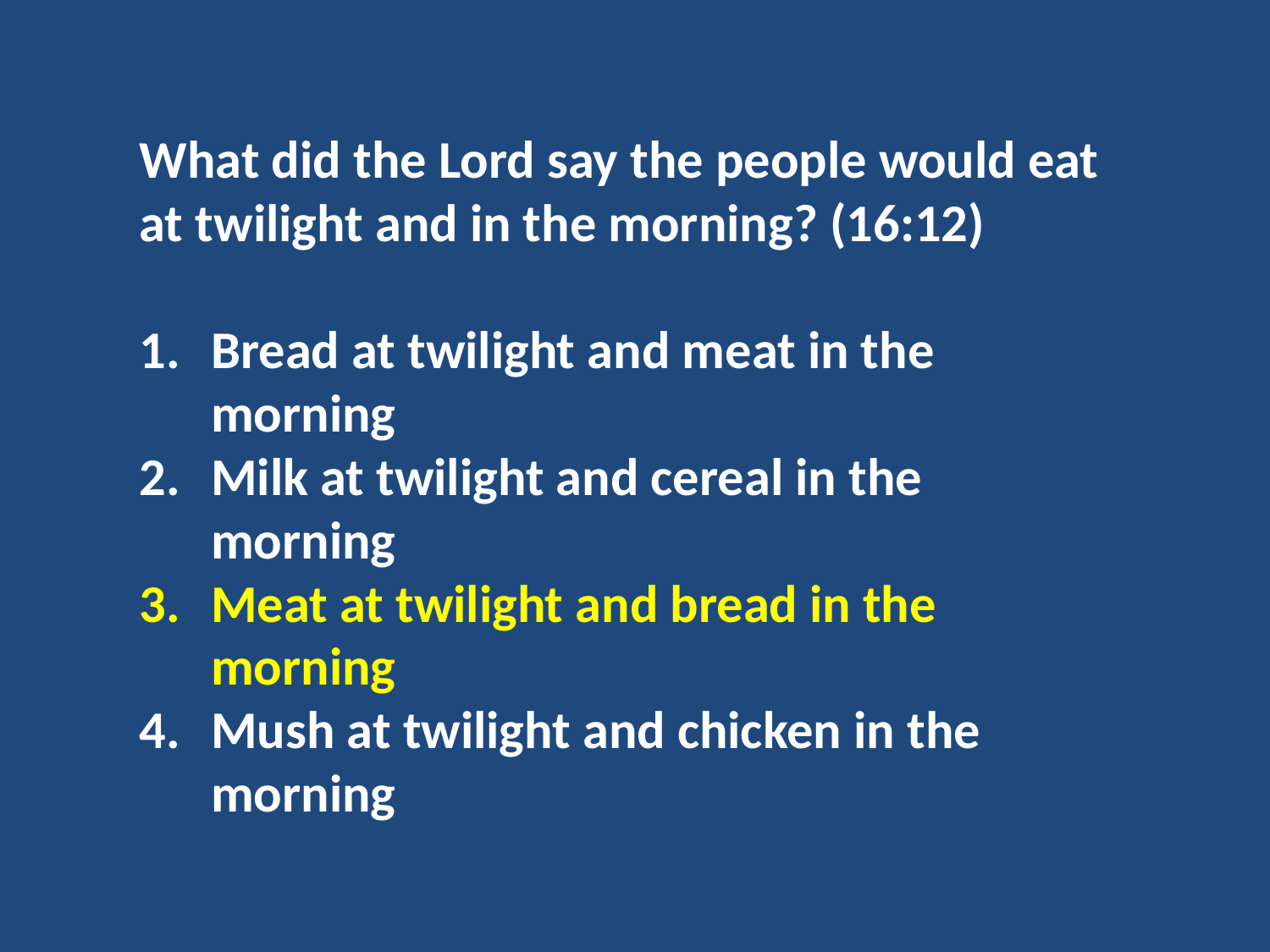

What did the Lord say the people would eat at twilight and in the morning? (16:12)

Bread at twilight and meat in the morning
Milk at twilight and cereal in the morning
Meat at twilight and bread in the morning
Mush at twilight and chicken in the morning